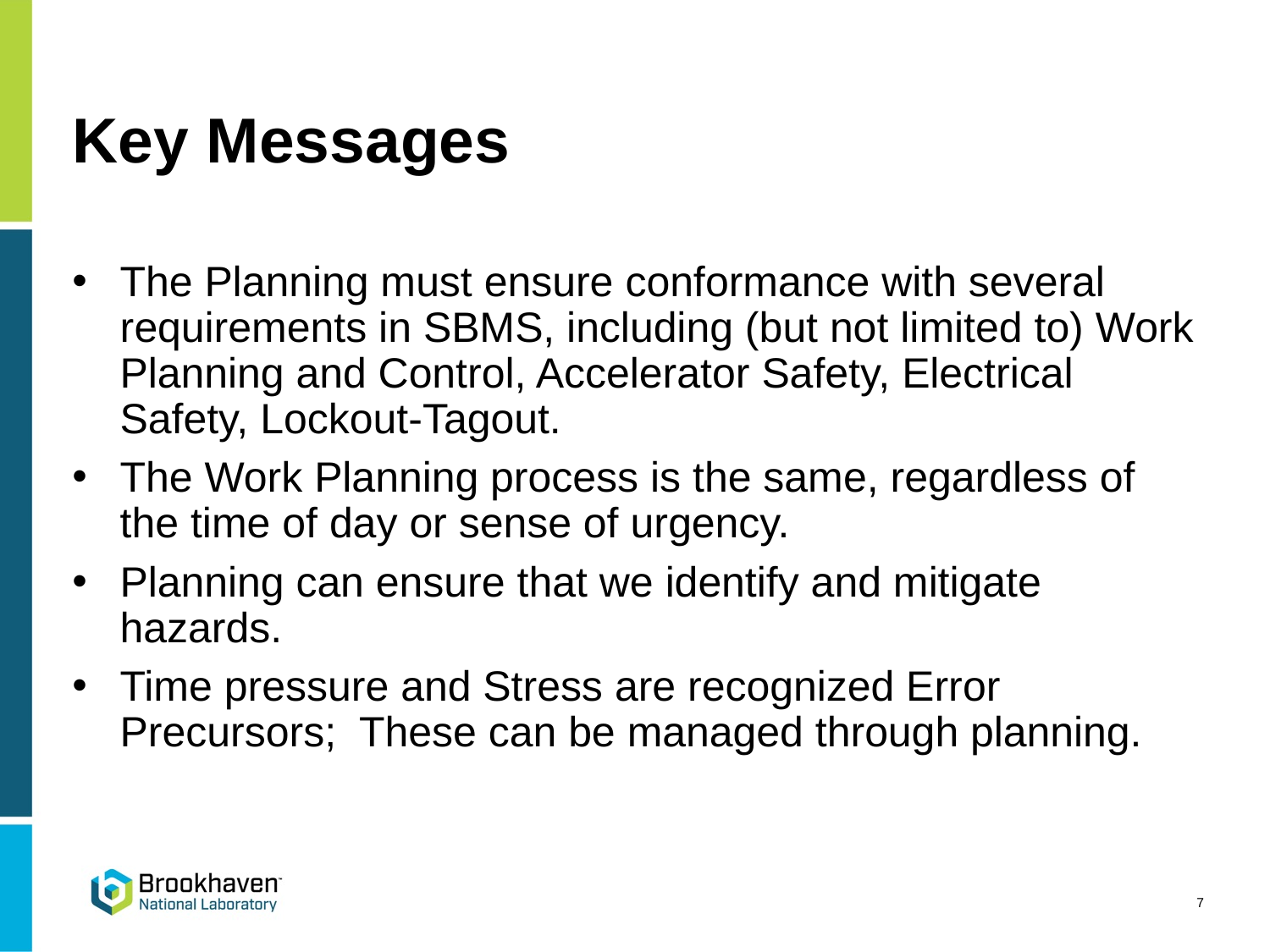

# Key Messages
The Planning must ensure conformance with several  requirements in SBMS, including (but not limited to) Work Planning and Control, Accelerator Safety, Electrical Safety, Lockout-Tagout.
The Work Planning process is the same, regardless of the time of day or sense of urgency.
Planning can ensure that we identify and mitigate hazards.
Time pressure and Stress are recognized Error Precursors;  These can be managed through planning.
7